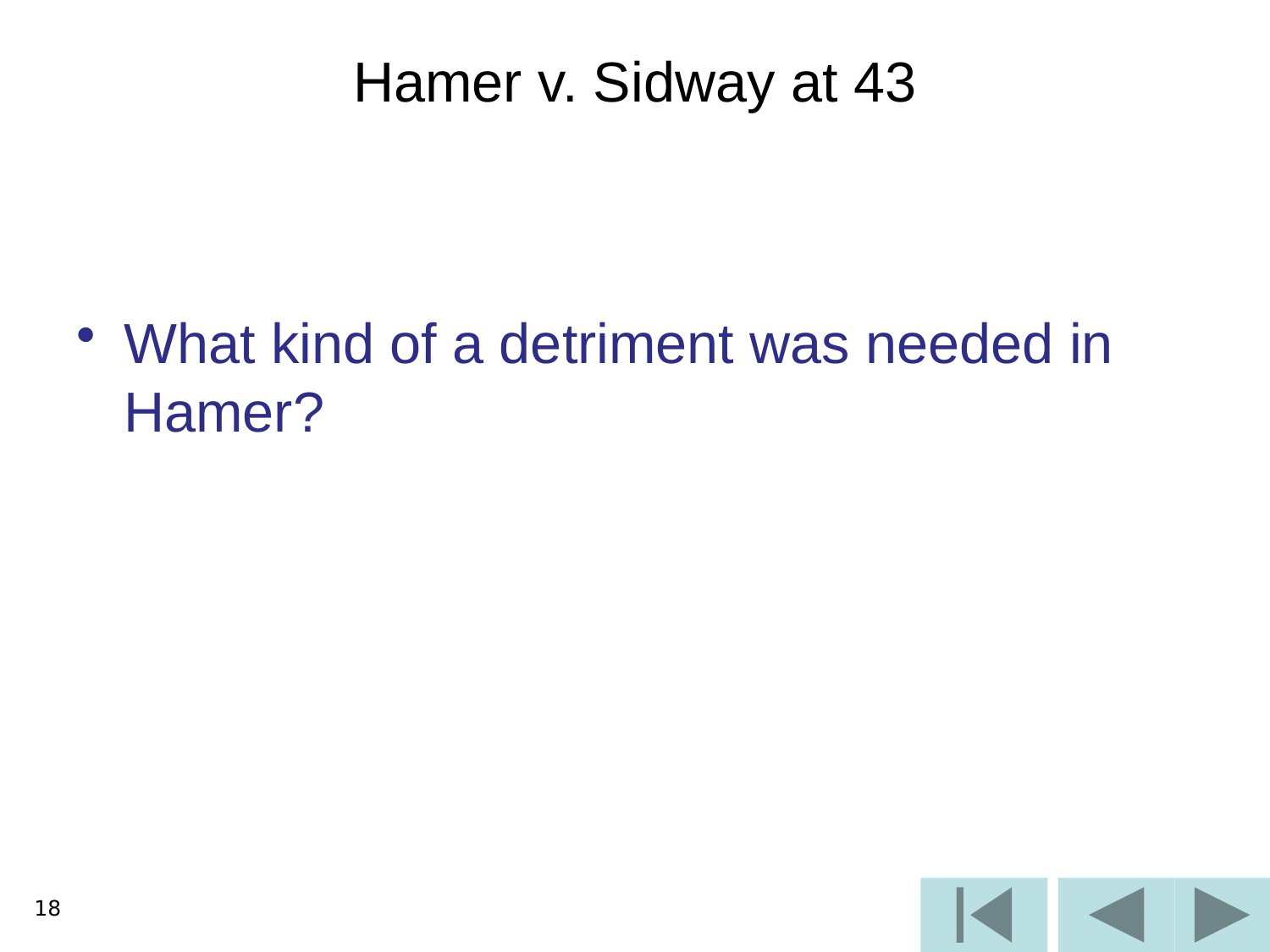

# Hamer v. Sidway at 43

What kind of a detriment was needed in Hamer?
18